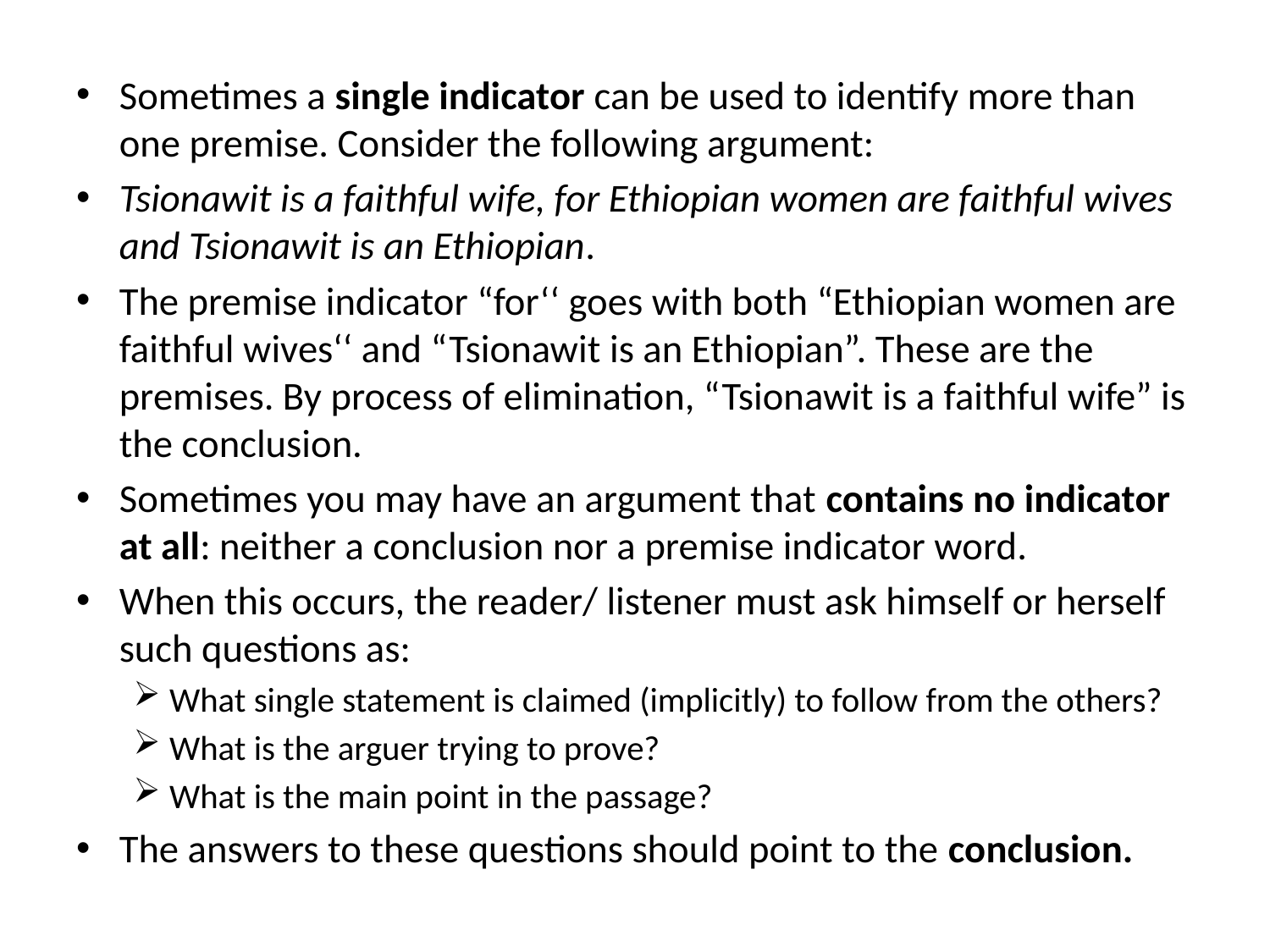

Sometimes a single indicator can be used to identify more than one premise. Consider the following argument:
Tsionawit is a faithful wife, for Ethiopian women are faithful wives and Tsionawit is an Ethiopian.
The premise indicator “for‘‘ goes with both “Ethiopian women are faithful wives‘‘ and “Tsionawit is an Ethiopian”. These are the premises. By process of elimination, “Tsionawit is a faithful wife” is the conclusion.
Sometimes you may have an argument that contains no indicator at all: neither a conclusion nor a premise indicator word.
When this occurs, the reader/ listener must ask himself or herself such questions as:
What single statement is claimed (implicitly) to follow from the others?
What is the arguer trying to prove?
What is the main point in the passage?
The answers to these questions should point to the conclusion.